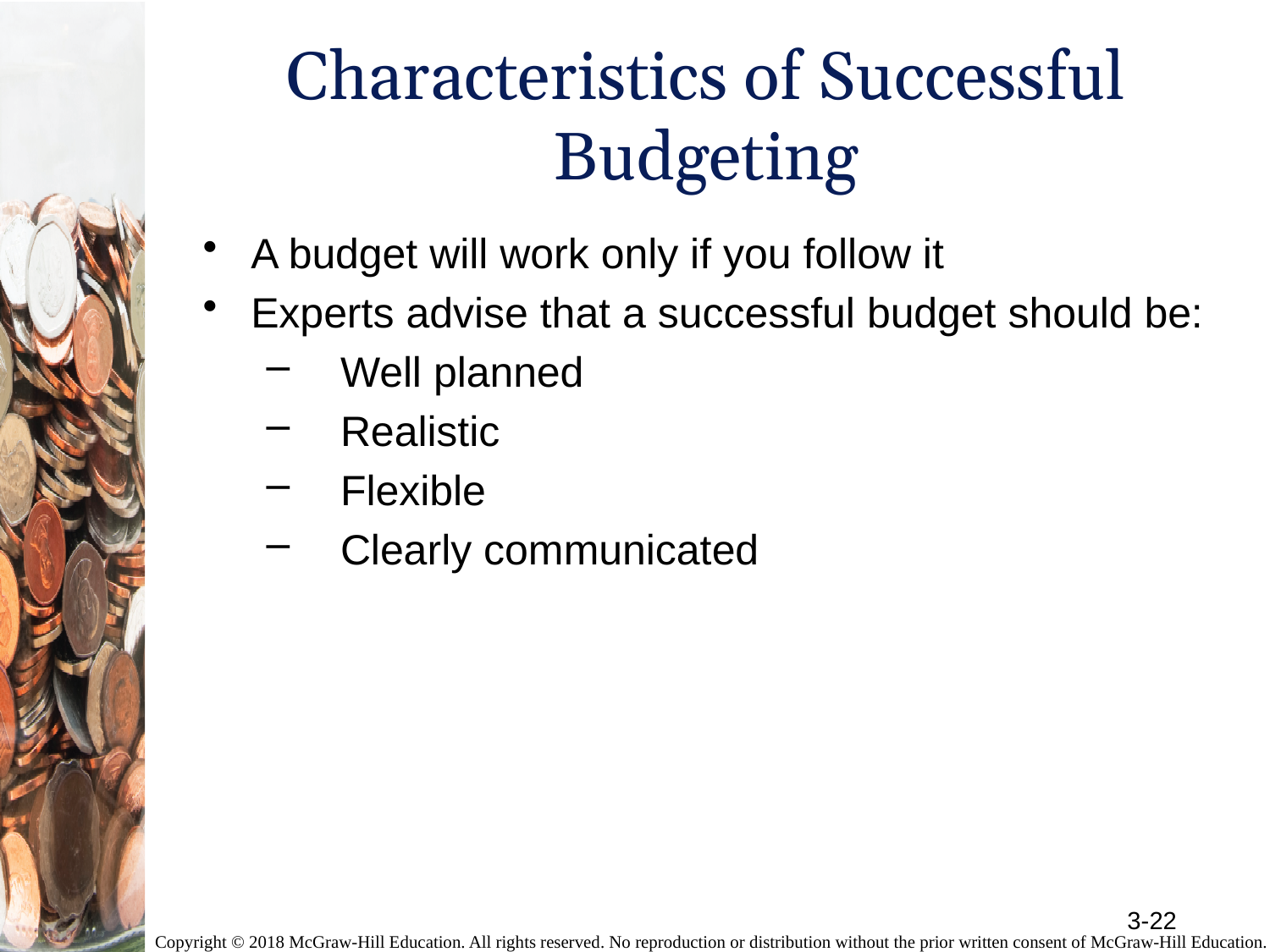

# Characteristics of Successful Budgeting
A budget will work only if you follow it
Experts advise that a successful budget should be:
Well planned
Realistic
Flexible
Clearly communicated
3-22